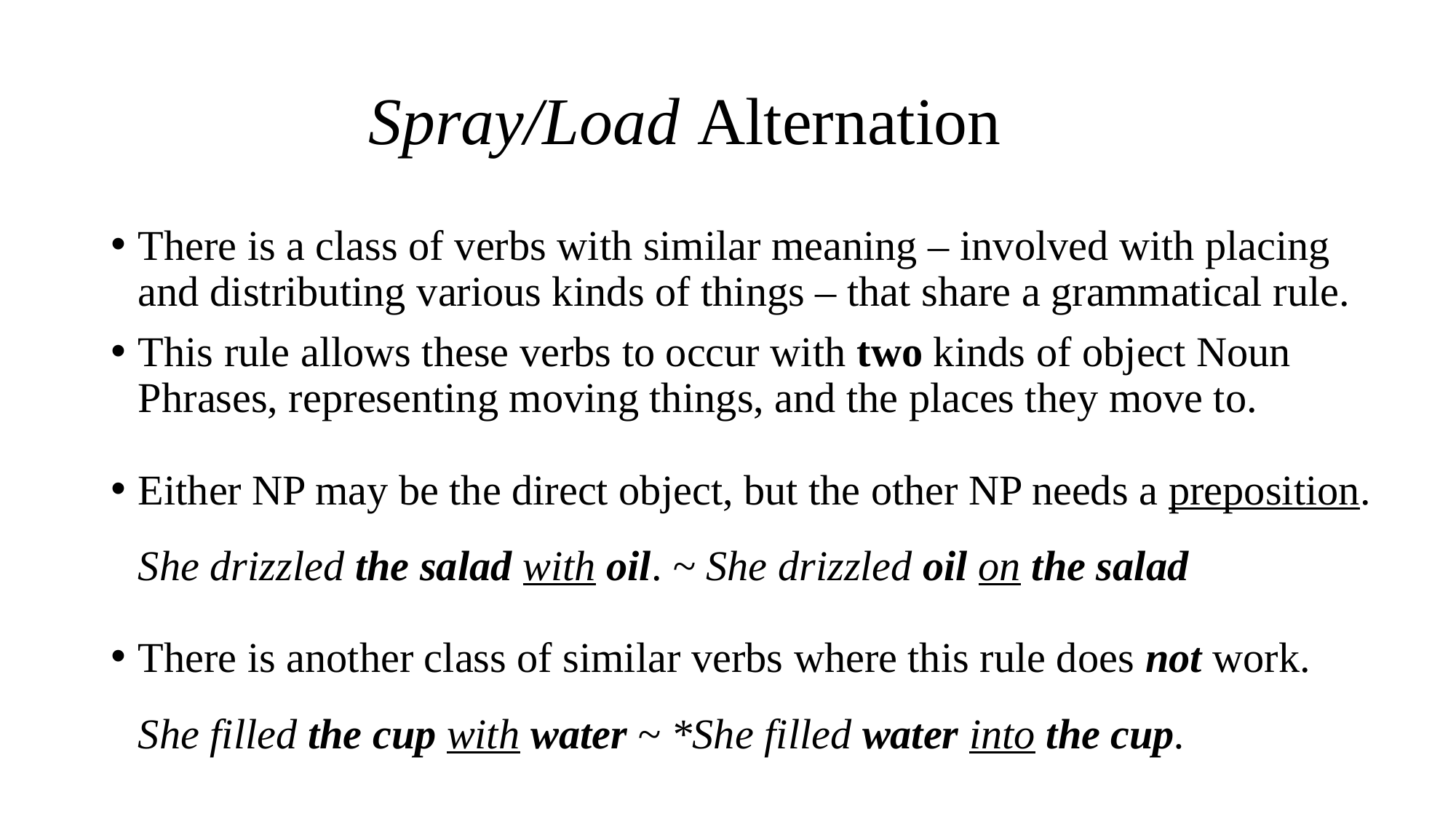

# Spray/Load Alternation
There is a class of verbs with similar meaning – involved with placing and distributing various kinds of things – that share a grammatical rule.
This rule allows these verbs to occur with two kinds of object Noun Phrases, representing moving things, and the places they move to.
Either NP may be the direct object, but the other NP needs a preposition.
She drizzled the salad with oil. ~ She drizzled oil on the salad
There is another class of similar verbs where this rule does not work.
She filled the cup with water ~ *She filled water into the cup.